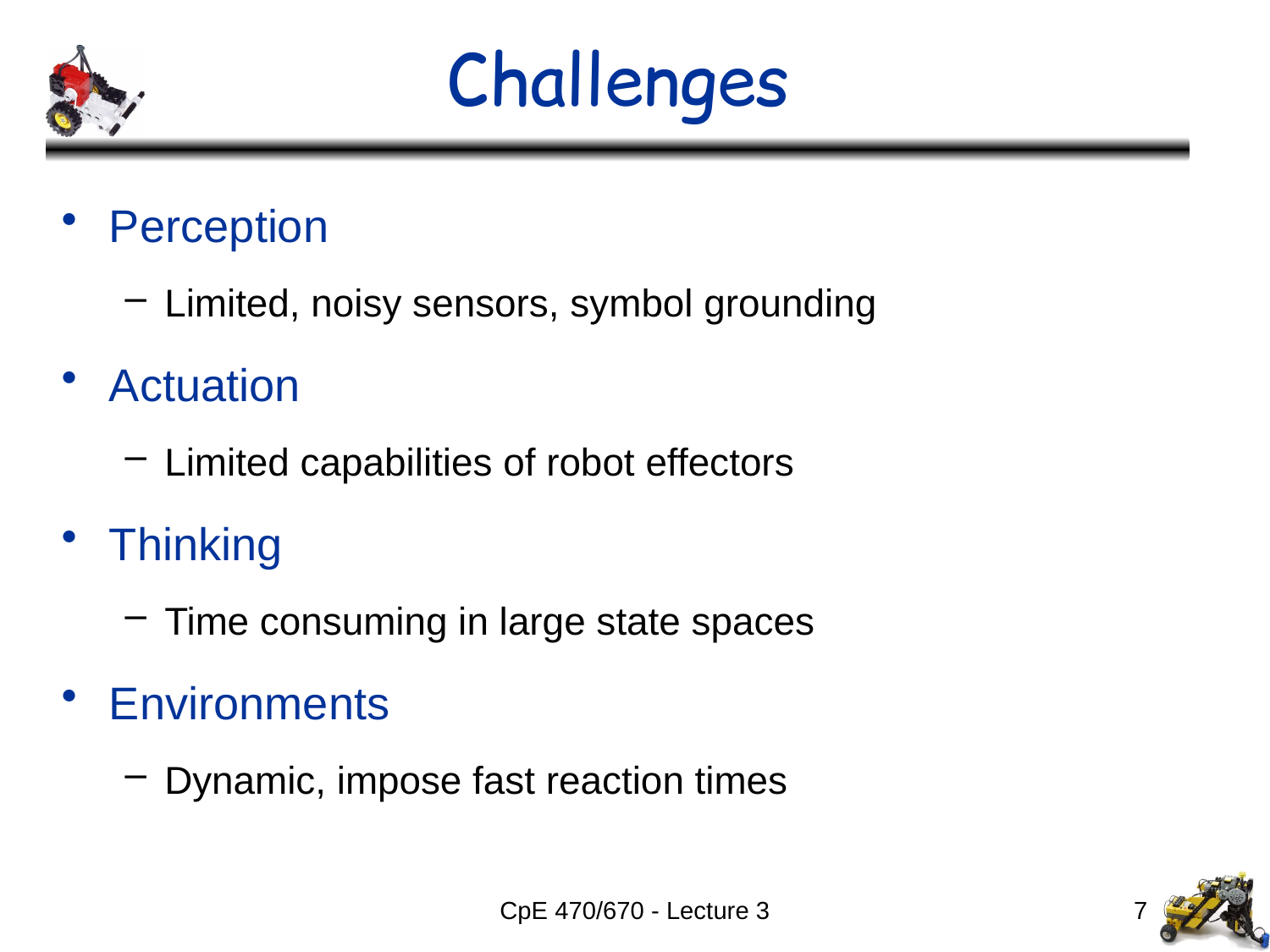

# Challenges
Perception
Limited, noisy sensors, symbol grounding
Actuation
Limited capabilities of robot effectors
Thinking
Time consuming in large state spaces
Environments
Dynamic, impose fast reaction times
CpE 470/670 - Lecture 3
7